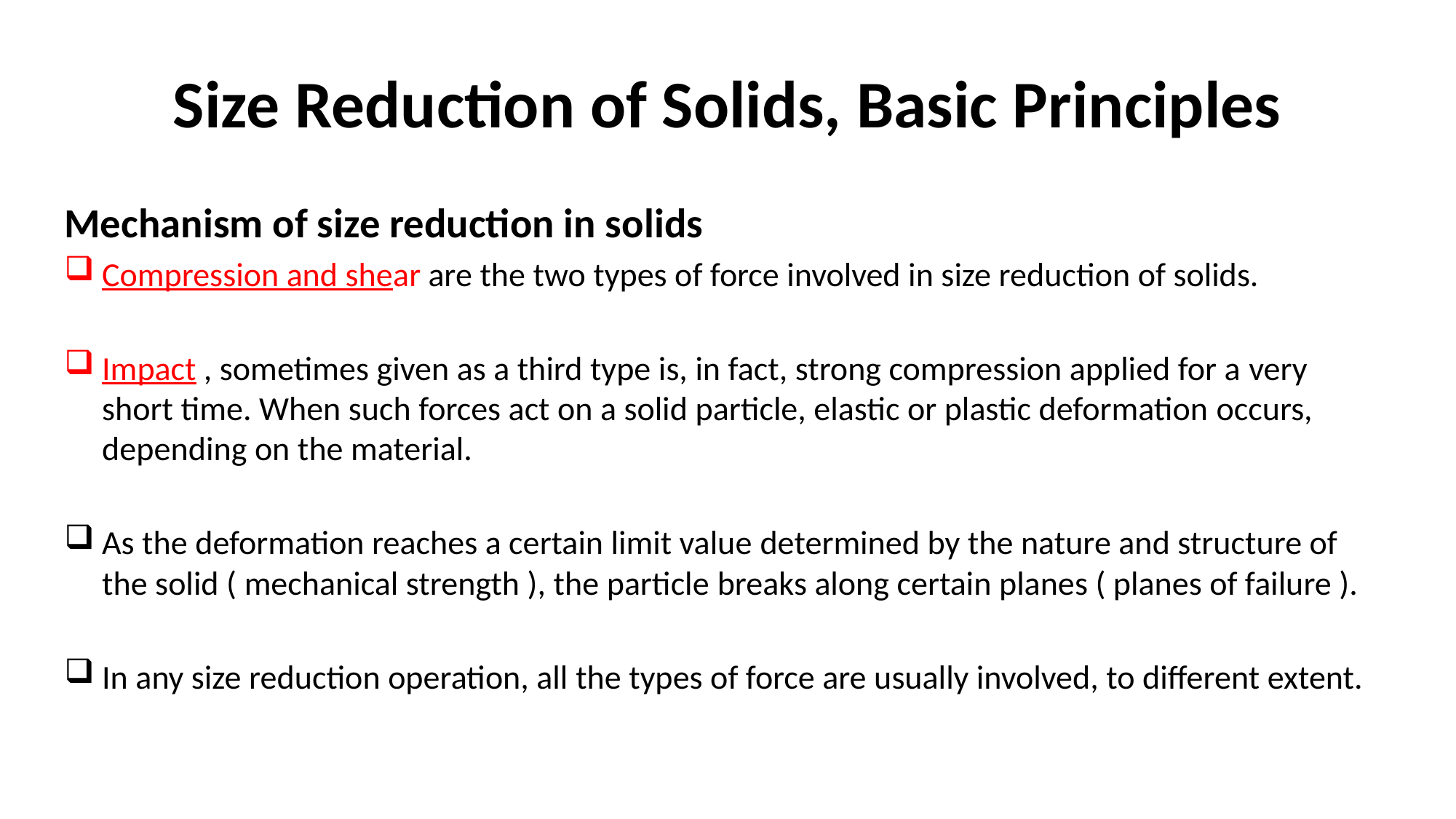

# Size Reduction of Solids, Basic Principles
Mechanism of size reduction in solids
Compression and shear are the two types of force involved in size reduction of solids.

Impact , sometimes given as a third type is, in fact, strong compression applied for a very short time. When such forces act on a solid particle, elastic or plastic deformation occurs, depending on the material.

As the deformation reaches a certain limit value determined by the nature and structure of the solid ( mechanical strength ), the particle breaks along certain planes ( planes of failure ).

In any size reduction operation, all the types of force are usually involved, to different extent.